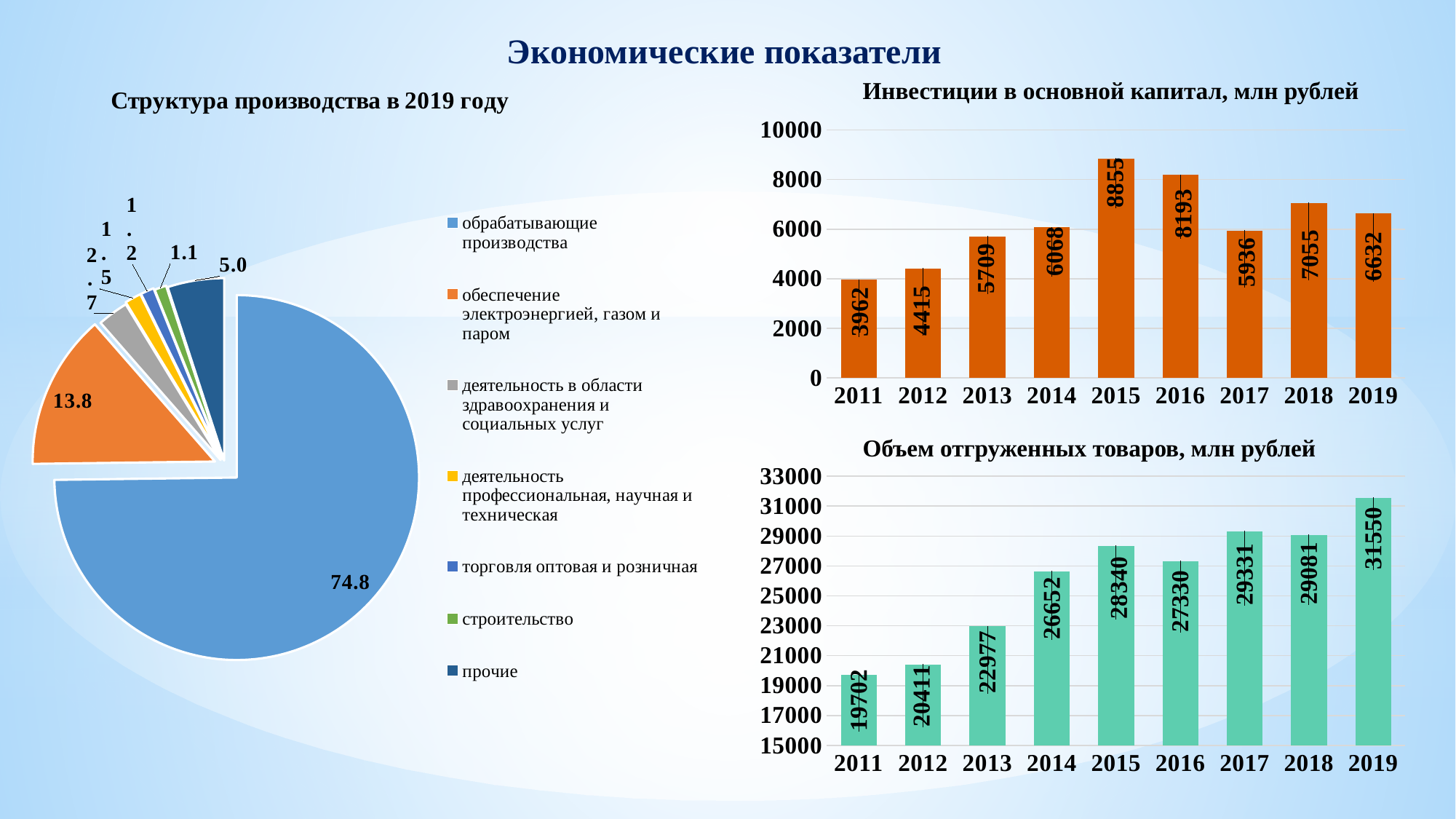

Экономические показатели
Инвестиции в основной капитал, млн рублей

### Chart: Структура производства в 2019 году

| Category |  |
|---|---|
| обрабатывающие производства | 74.79477418988193 |
| обеспечение электроэнергией, газом и паром | 13.759274214239909 |
| деятельность в области здравоохранения и социальных услуг | 2.73371235413783 |
| деятельность профессиональная, научная и техническая | 1.4560424835976722 |
| торговля оптовая и розничная | 1.1901459915670392 |
| строительство | 1.0527968291341745 |
| прочие | 5.013253937441441 |

### Chart

| Category | инвестиции в основной капитал |
|---|---|
| 2011 | 3962.0 |
| 2012 | 4415.0 |
| 2013 | 5709.0 |
| 2014 | 6068.0 |
| 2015 | 8855.0 |
| 2016 | 8193.0 |
| 2017 | 5936.0 |
| 2018 | 7055.0 |
| 2019 | 6632.0 |
Объем отгруженных товаров, млн рублей

### Chart

| Category | Объем отгруженных товаров |
|---|---|
| 2011 | 19702.0 |
| 2012 | 20411.0 |
| 2013 | 22977.0 |
| 2014 | 26652.0 |
| 2015 | 28340.0 |
| 2016 | 27330.0 |
| 2017 | 29331.0 |
| 2018 | 29081.0 |
| 2019 | 31550.0 |